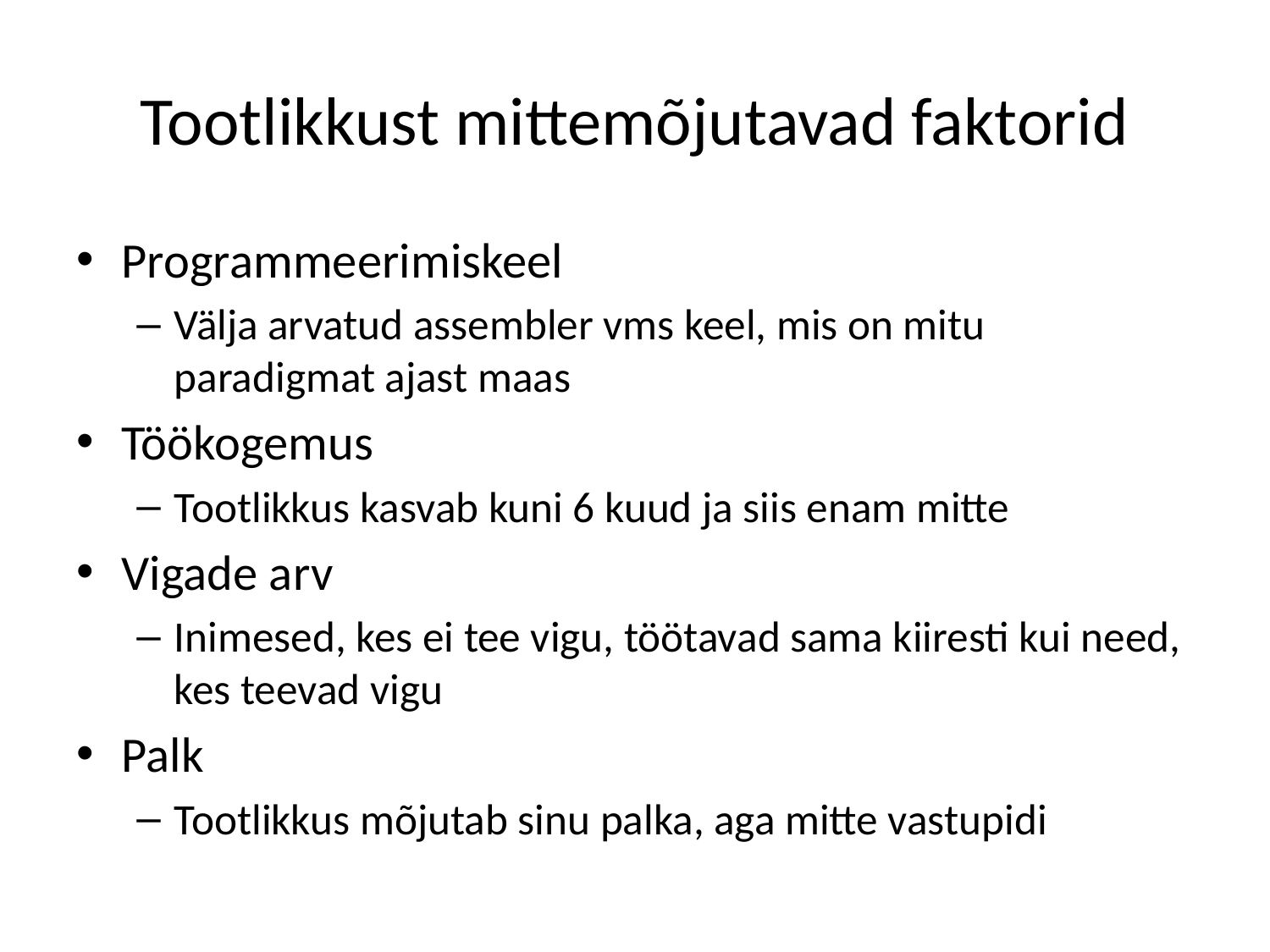

# Tootlikkust mittemõjutavad faktorid
Programmeerimiskeel
Välja arvatud assembler vms keel, mis on mitu paradigmat ajast maas
Töökogemus
Tootlikkus kasvab kuni 6 kuud ja siis enam mitte
Vigade arv
Inimesed, kes ei tee vigu, töötavad sama kiiresti kui need, kes teevad vigu
Palk
Tootlikkus mõjutab sinu palka, aga mitte vastupidi